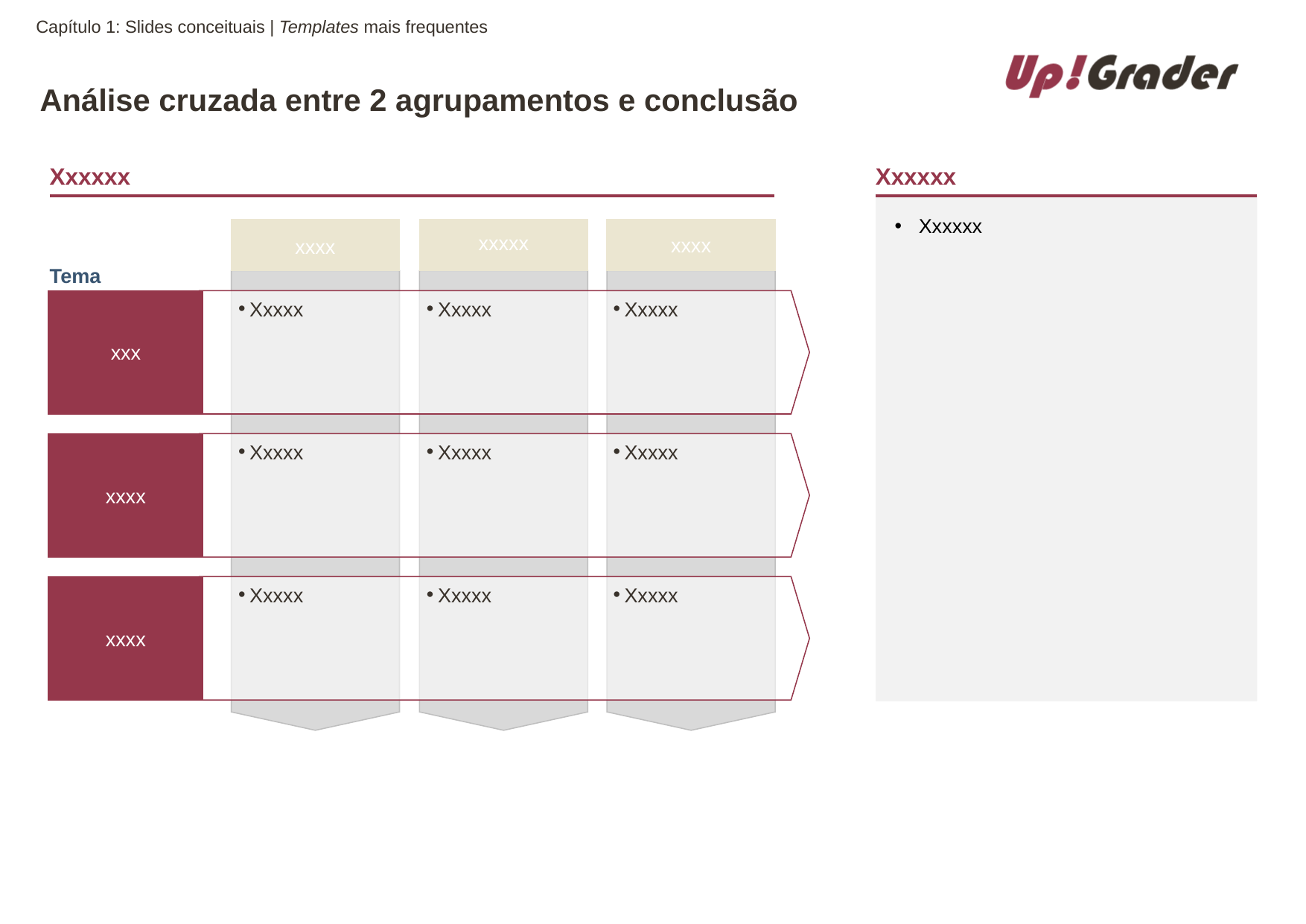

Capítulo 1: Slides conceituais | Templates mais frequentes
# Análise cruzada entre 2 agrupamentos e conclusão
Xxxxxx
Xxxxxx
Xxxxxx
xxxx
xxxxx
xxxx
Tema
xxx

Xxxxx
Xxxxx
Xxxxx

Xxxxx
Xxxxx
Xxxxx
xxxx

Xxxxx
Xxxxx
Xxxxx
xxxx